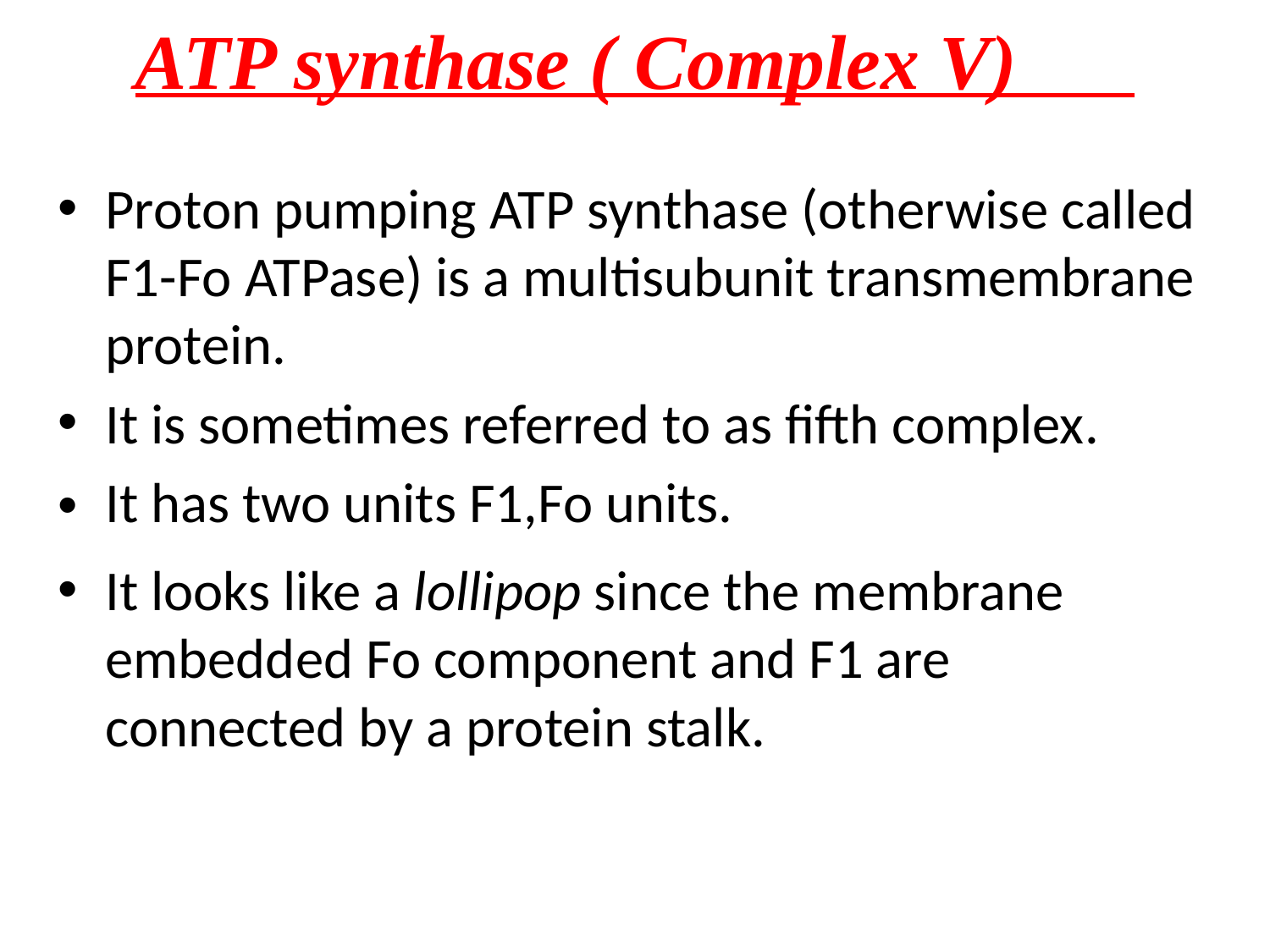

# ATP synthase ( Complex V)
Proton pumping ATP synthase (otherwise called F1-Fo ATPase) is a multisubunit transmembrane protein.
It is sometimes referred to as fifth complex.
It has two units F1,Fo units.
It looks like a lollipop since the membrane embedded Fo component and F1 are connected by a protein stalk.